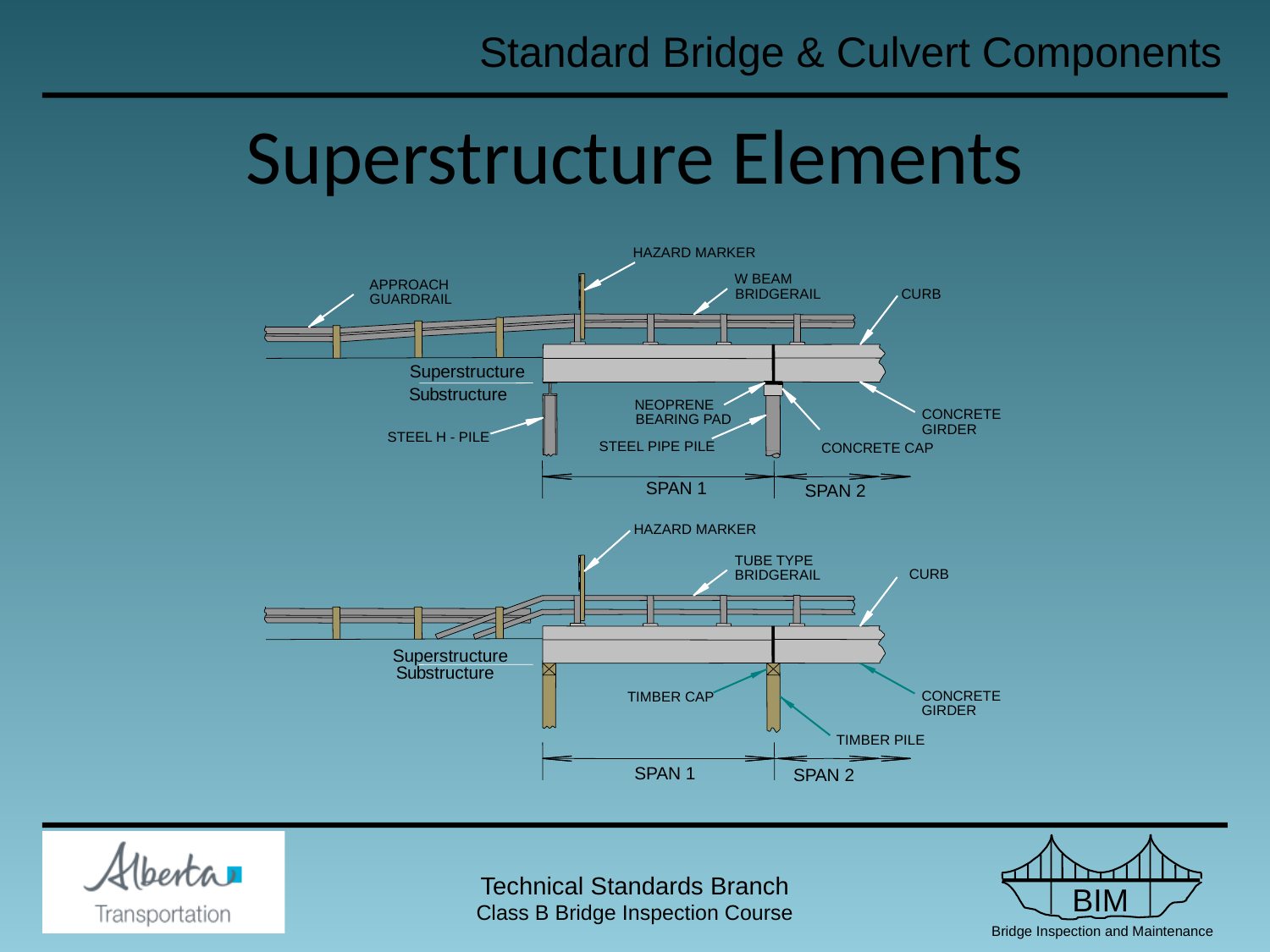

Superstructure Elements
HAZARD MARKER

W BEAM

APPROACH

BRIDGERAIL
CURB

NEOPRENE
CONCRETE
BEARING PAD

GIRDER
STEEL H - PILE
HAZARD MARKER

TUBE TYPE

CURB
BRIDGERAIL

S
uperstructure
S
u
b
structure

CONCRETE
GIRDER

GUARDRAIL

Superstructure

S
u
b
structure

STEEL PIPE PILE
CONCRETE CAP

SPAN 1
SPAN 2

TIMBER CAP

TIMBER PILE

SPAN 1
SPAN 2